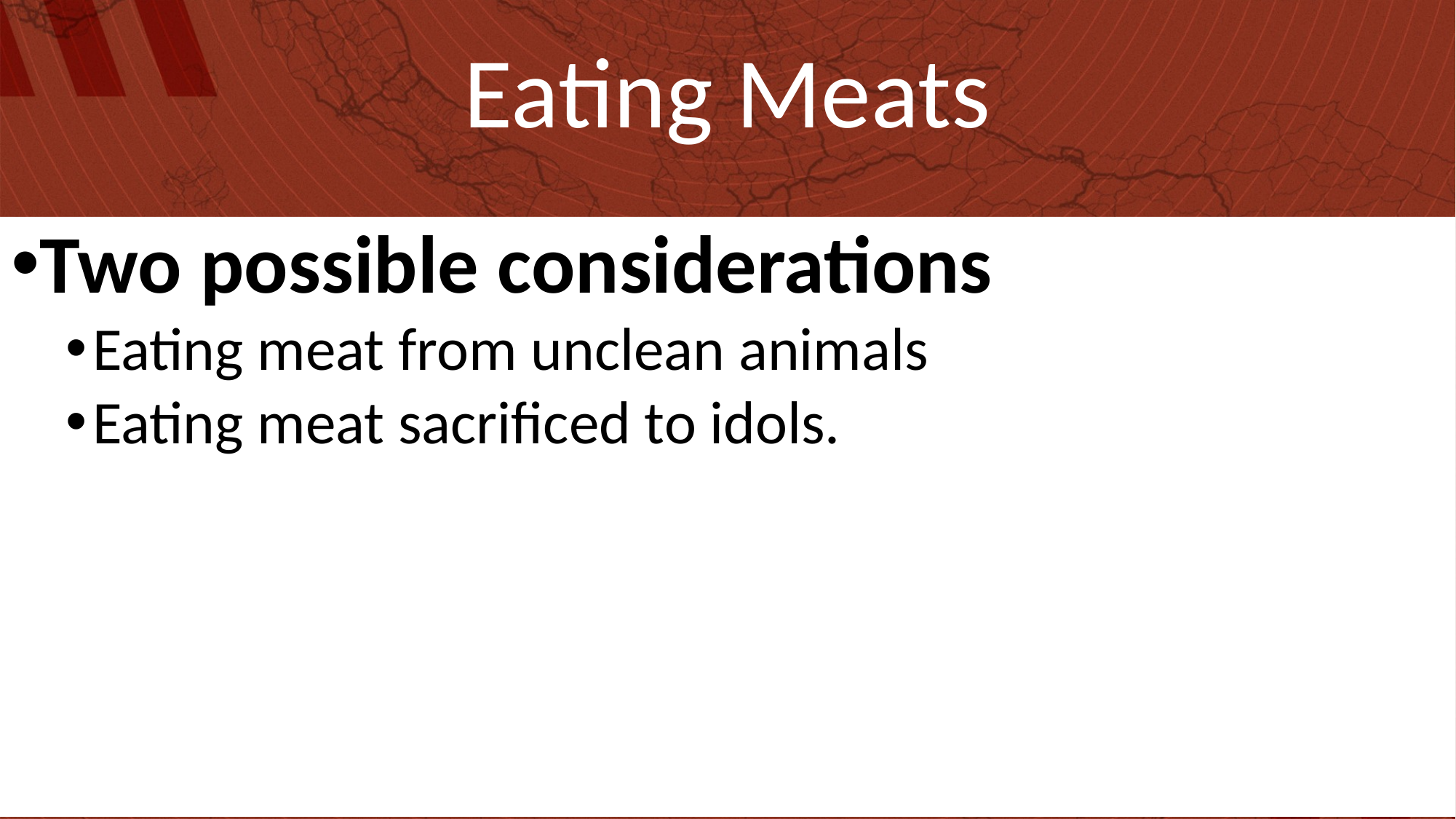

# Eating Meats
Two possible considerations
Eating meat from unclean animals
Eating meat sacrificed to idols.